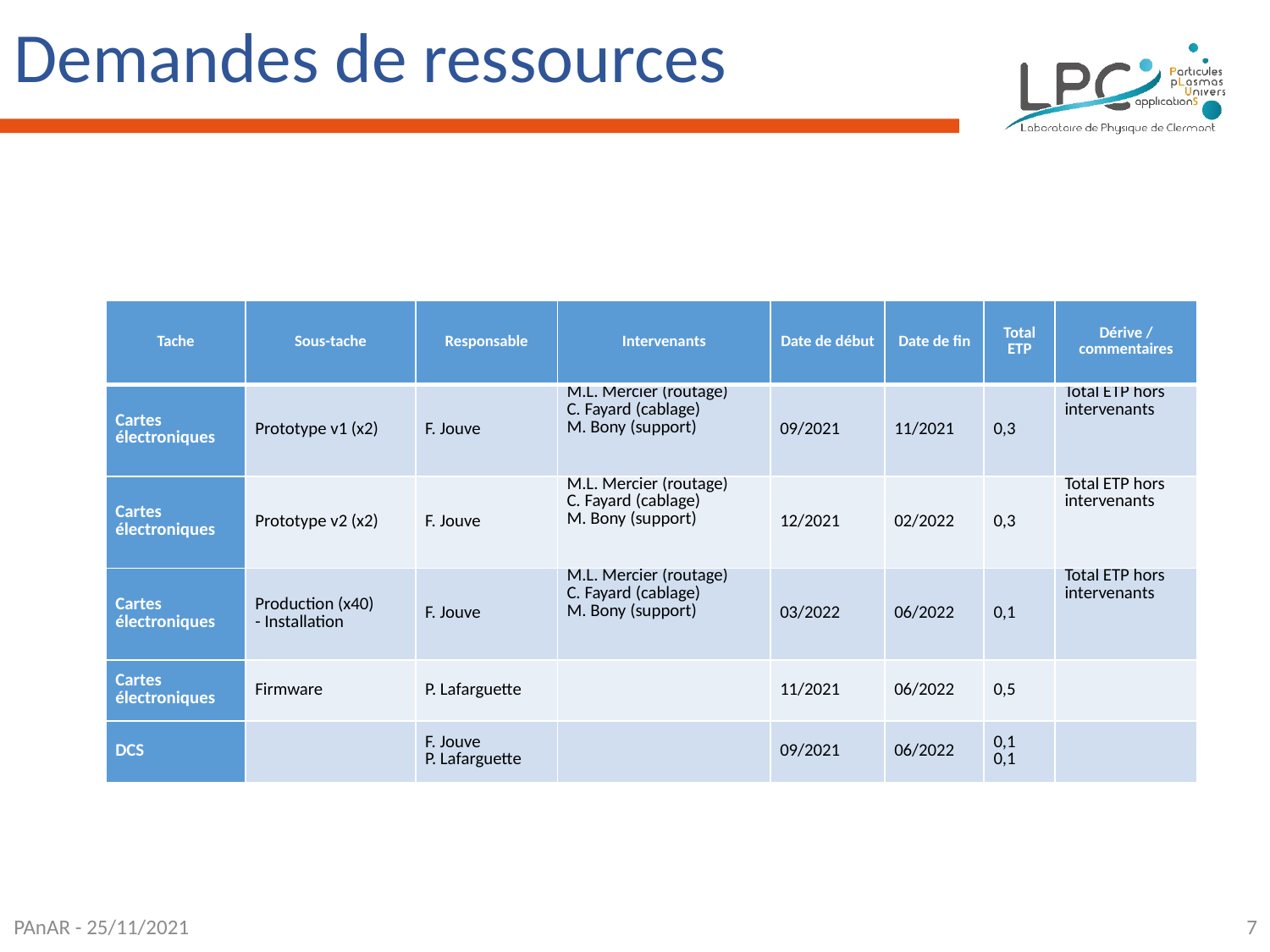

# Demandes de ressources
| Tache | Sous-tache | Responsable | Intervenants | Date de début | Date de fin | Total ETP | Dérive / commentaires |
| --- | --- | --- | --- | --- | --- | --- | --- |
| Cartes électroniques | Prototype v1 (x2) | F. Jouve | M.L. Mercier (routage) C. Fayard (cablage) M. Bony (support) | 09/2021 | 11/2021 | 0,3 | Total ETP hors intervenants |
| Cartes électroniques | Prototype v2 (x2) | F. Jouve | M.L. Mercier (routage) C. Fayard (cablage) M. Bony (support) | 12/2021 | 02/2022 | 0,3 | Total ETP hors intervenants |
| Cartes électroniques | Production (x40) - Installation | F. Jouve | M.L. Mercier (routage) C. Fayard (cablage) M. Bony (support) | 03/2022 | 06/2022 | 0,1 | Total ETP hors intervenants |
| Cartes électroniques | Firmware | P. Lafarguette |  | 11/2021 | 06/2022 | 0,5 |  |
| DCS |  | F. Jouve P. Lafarguette |  | 09/2021 | 06/2022 | 0,1 0,1 |  |
7
PAnAR - 25/11/2021